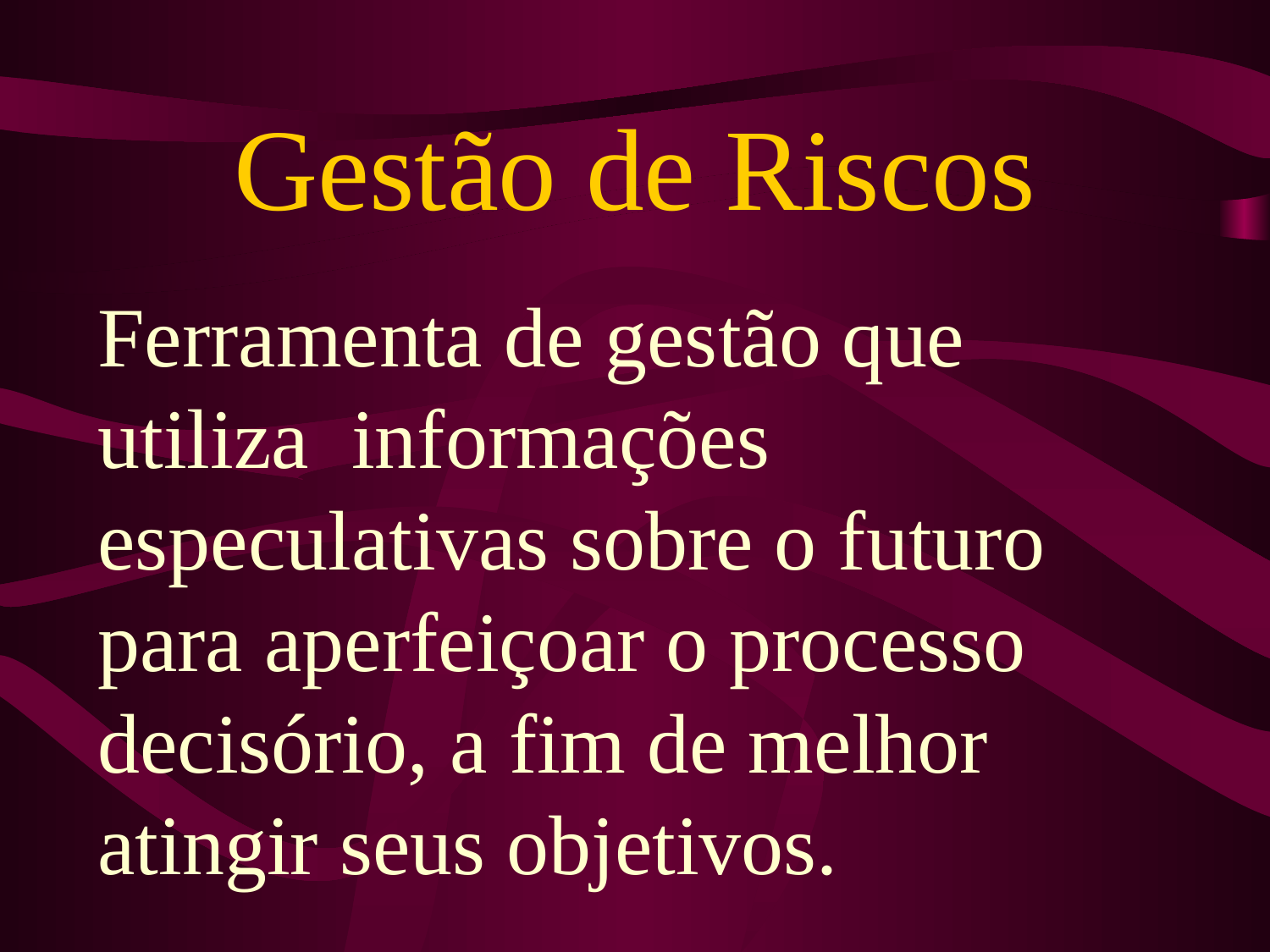

# Gestão de Riscos
Ferramenta de gestão que utiliza  informações especulativas sobre o futuro para aperfeiçoar o processo decisório, a fim de melhor atingir seus objetivos.